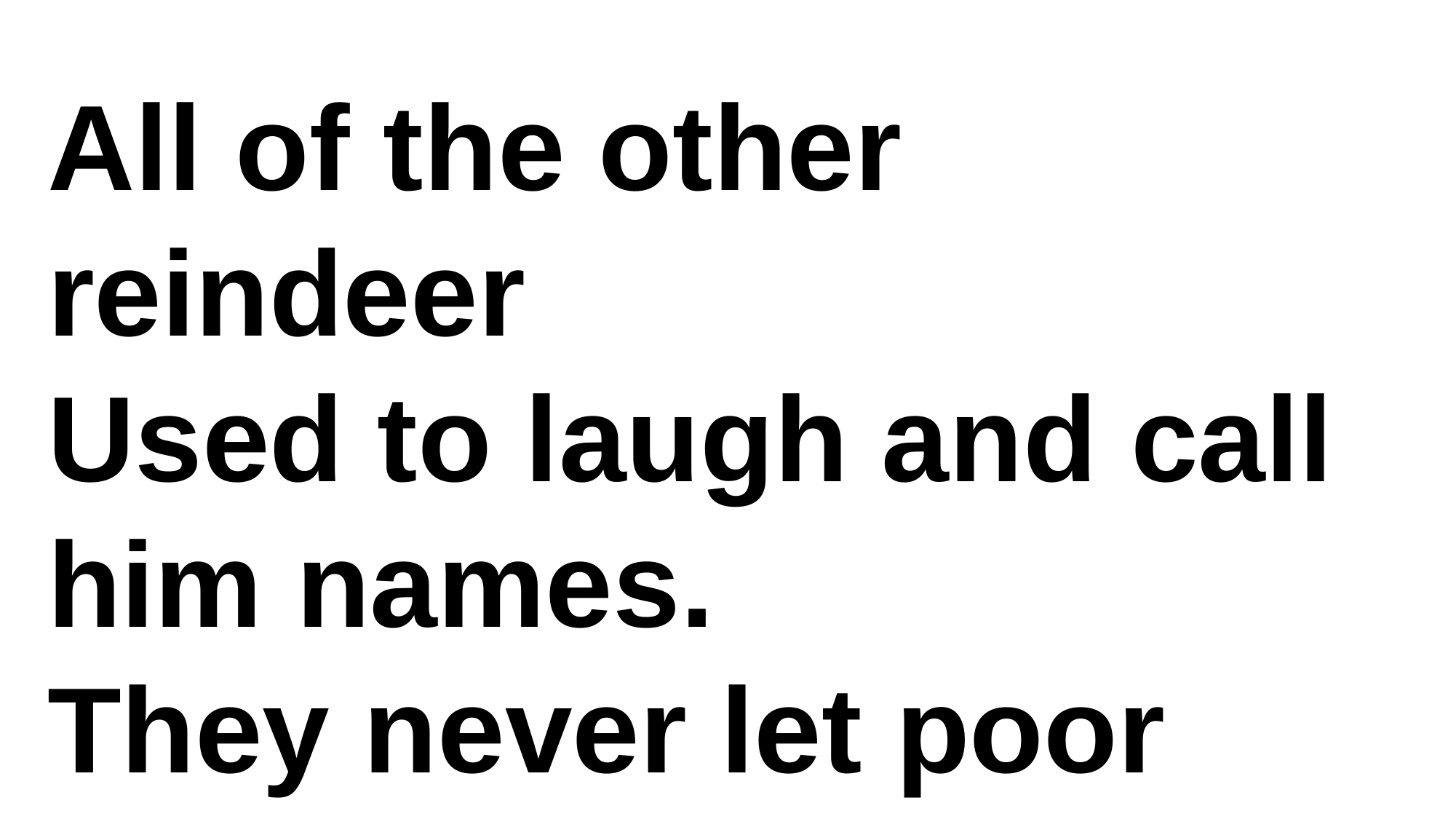

All of the other reindeer
Used to laugh and call him names.
They never let poor Rudolph
Join in any reindeer games.